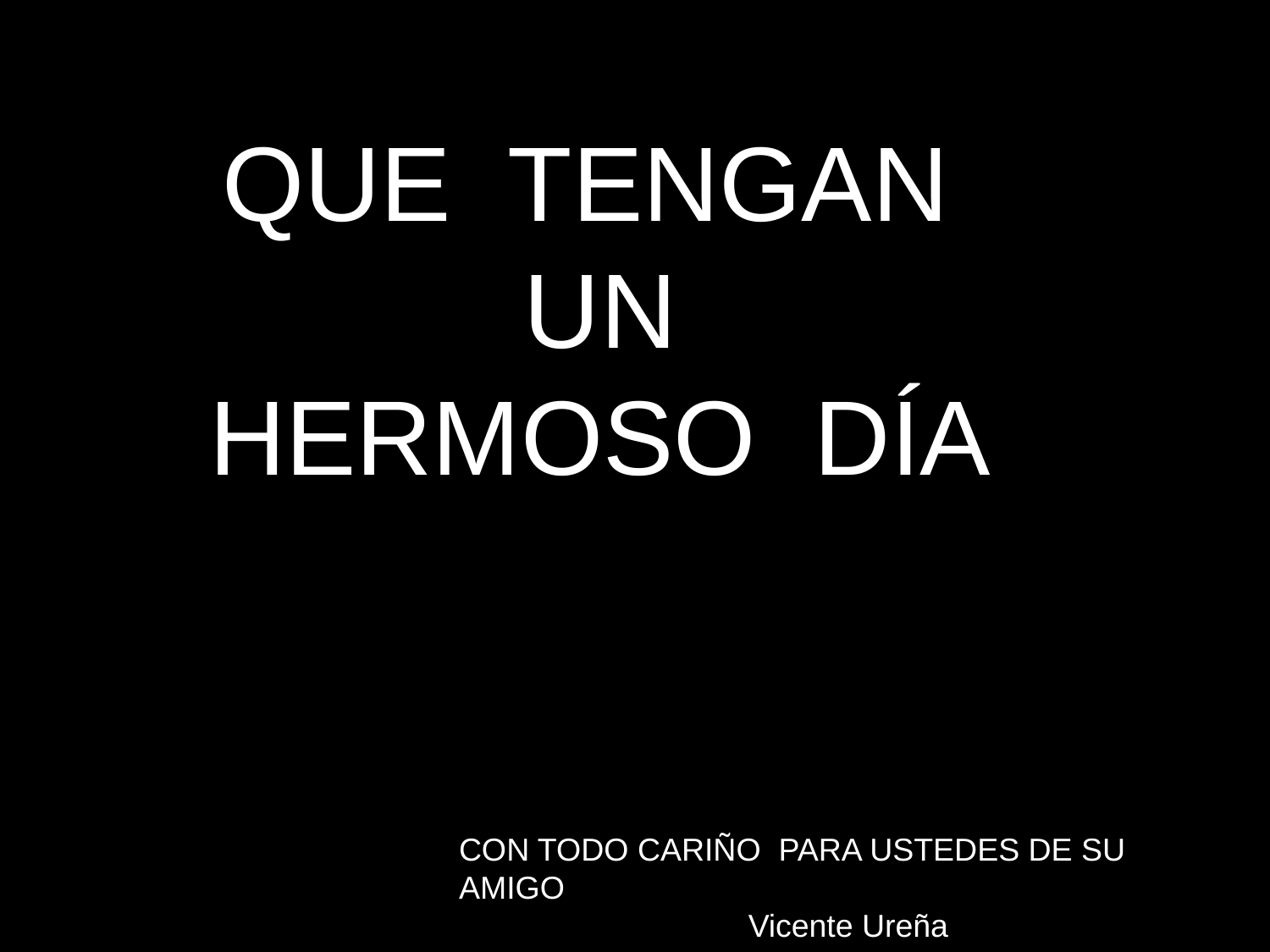

QUE  TENGAN  UN
HERMOSO  DÍA
CON TODO CARIÑO  PARA USTEDES DE SU AMIGO
Vicente Ureña